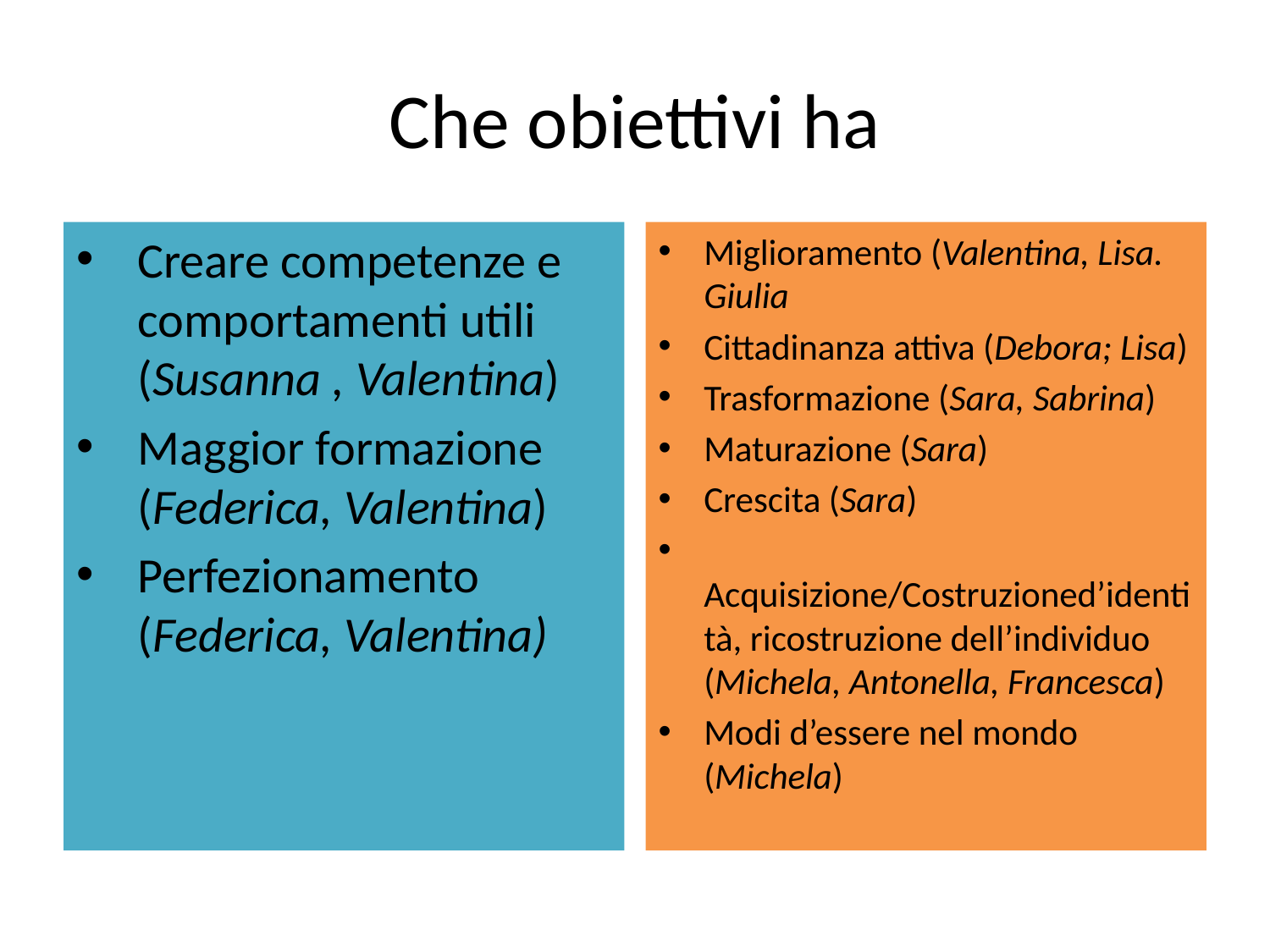

# Che obiettivi ha
Creare competenze e comportamenti utili (Susanna , Valentina)
Maggior formazione (Federica, Valentina)
Perfezionamento (Federica, Valentina)

Miglioramento (Valentina, Lisa. Giulia
Cittadinanza attiva (Debora; Lisa)
Trasformazione (Sara, Sabrina)
Maturazione (Sara)
Crescita (Sara)
 Acquisizione/Costruzioned’identità, ricostruzione dell’individuo (Michela, Antonella, Francesca)
Modi d’essere nel mondo (Michela)